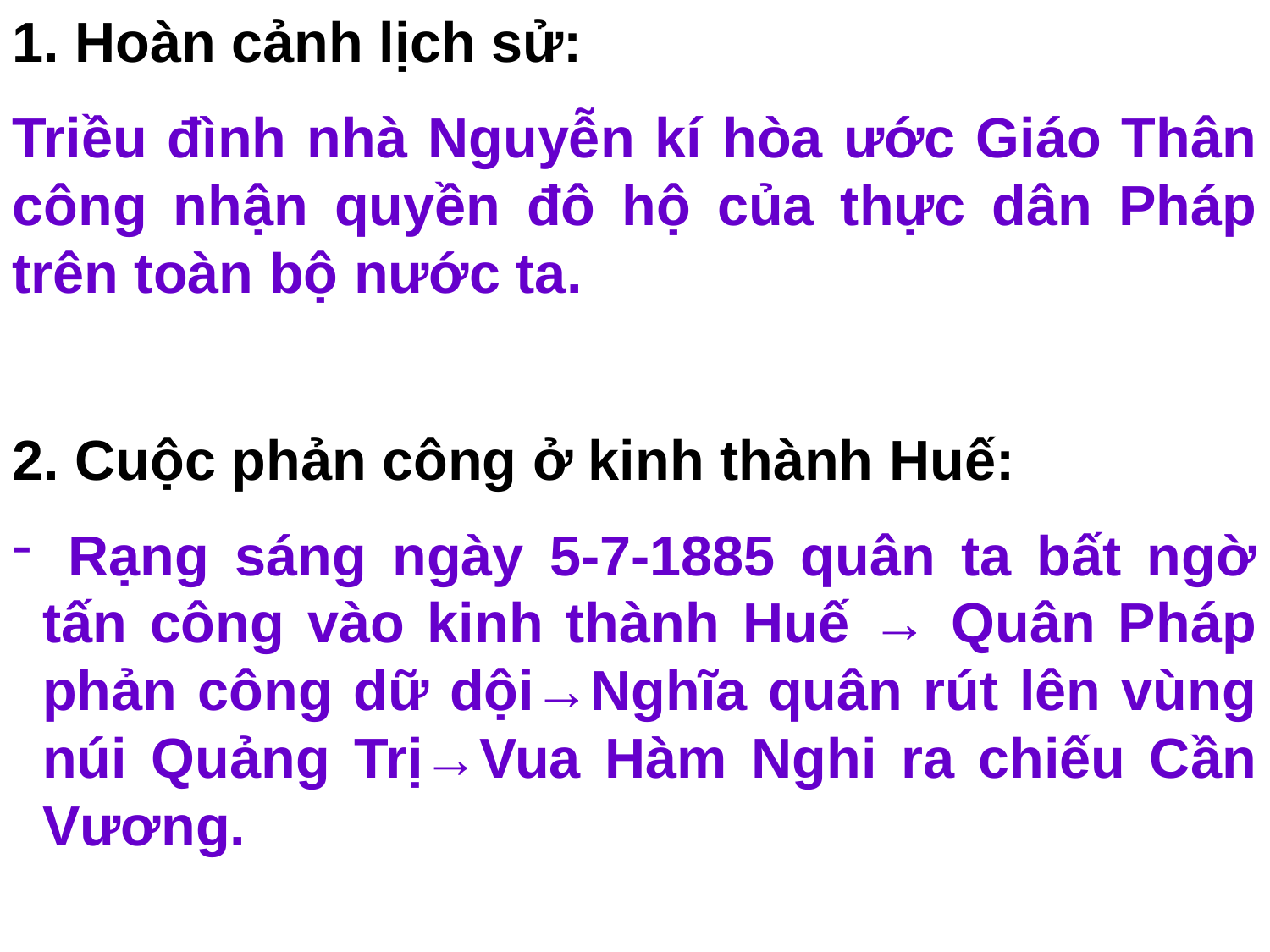

1. Hoàn cảnh lịch sử:
Triều đình nhà Nguyễn kí hòa ước Giáo Thân công nhận quyền đô hộ của thực dân Pháp trên toàn bộ nước ta.
2. Cuộc phản công ở kinh thành Huế:
 Rạng sáng ngày 5-7-1885 quân ta bất ngờ tấn công vào kinh thành Huế → Quân Pháp phản công dữ dội→Nghĩa quân rút lên vùng núi Quảng Trị→Vua Hàm Nghi ra chiếu Cần Vương.